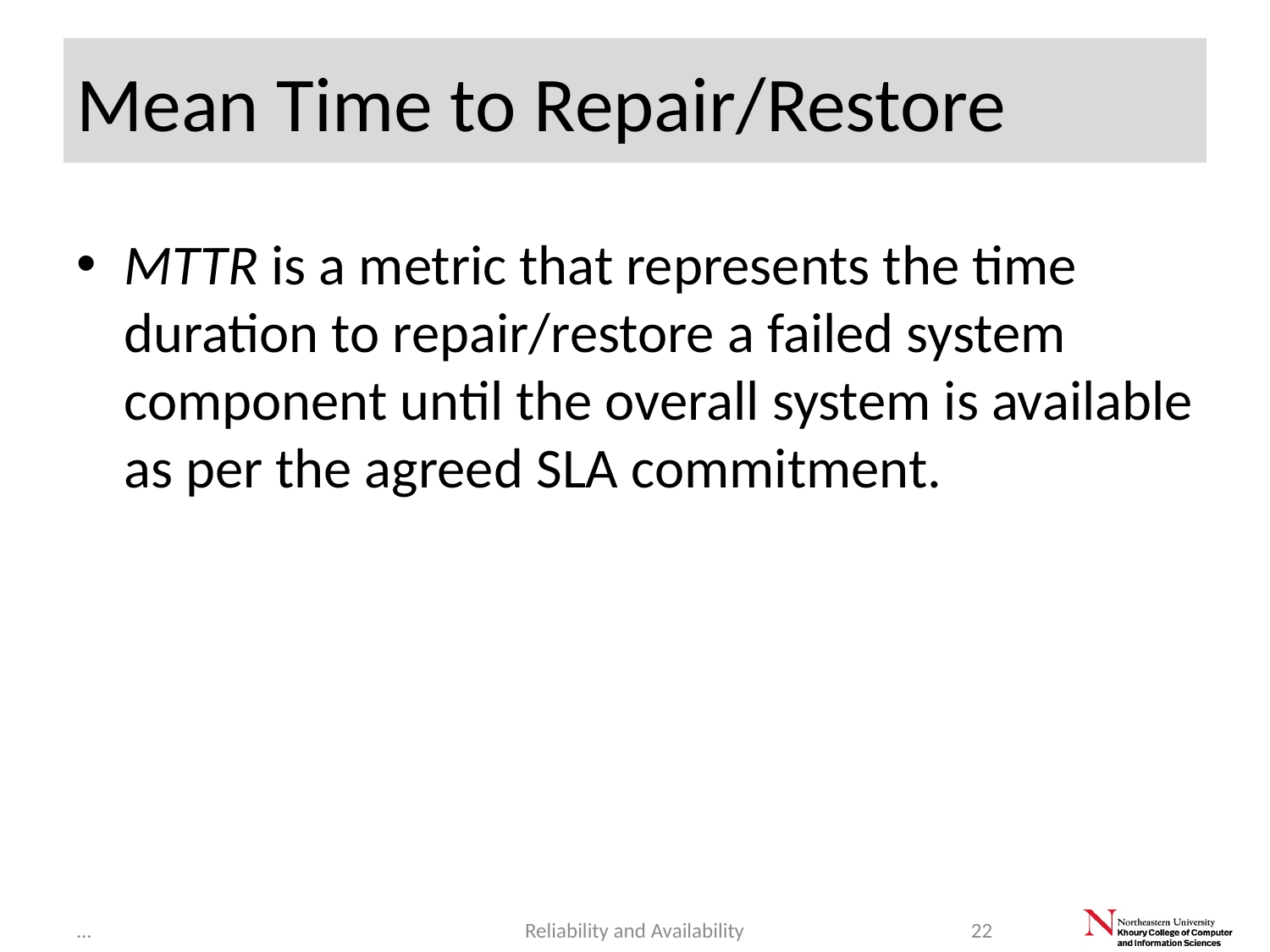

# Mean Time to Repair/Restore
MTTR is a metric that represents the time duration to repair/restore a failed system component until the overall system is available as per the agreed SLA commitment.

...
Reliability and Availability
22